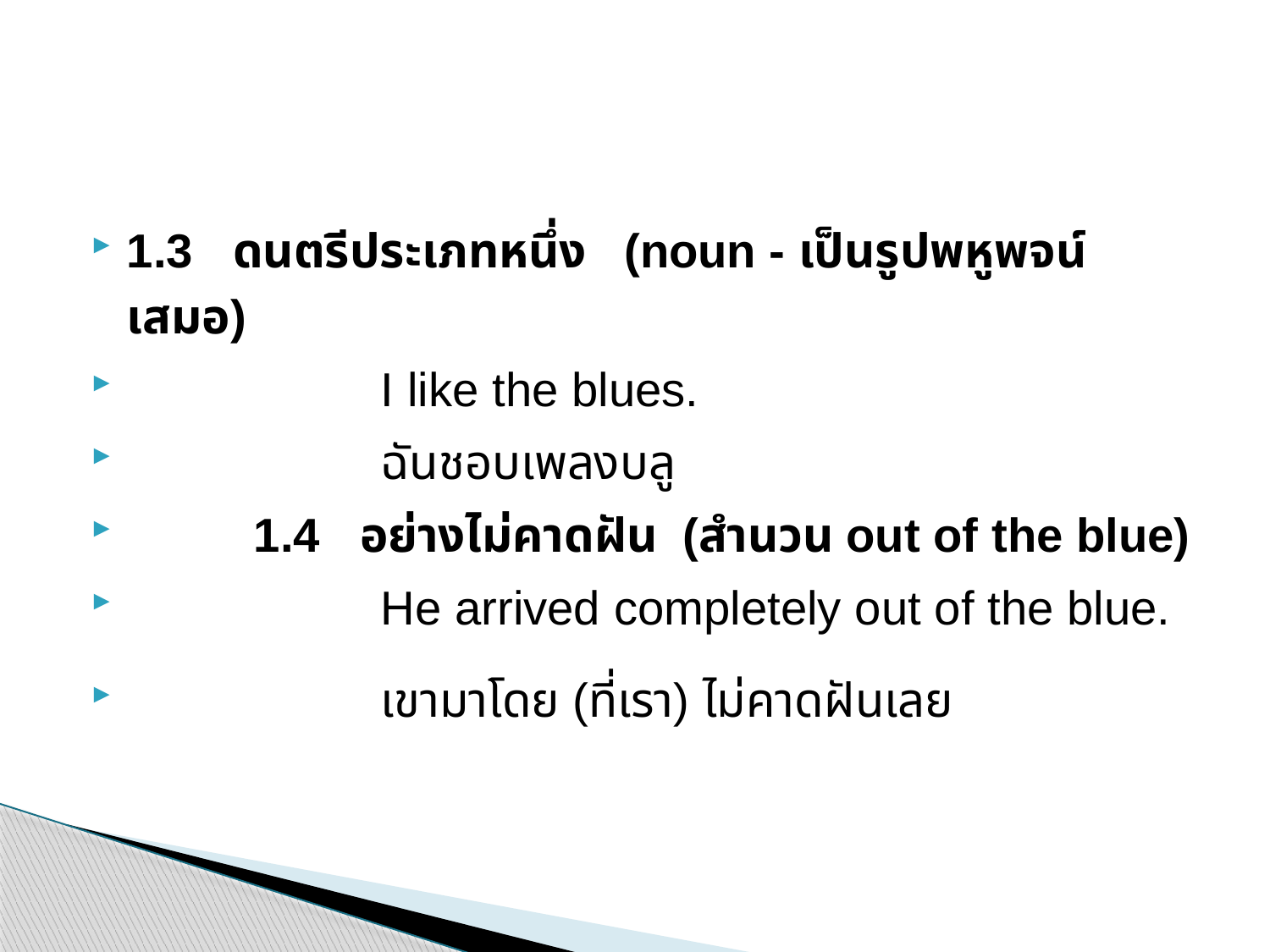

#
1.3   ดนตรีประเภทหนึ่ง   (noun - เป็นรูปพหูพจน์เสมอ)
		I like the blues.
		ฉันชอบเพลงบลู
	1.4   อย่างไม่คาดฝัน  (สำนวน out of the blue)
		He arrived completely out of the blue.
		เขามาโดย (ที่เรา) ไม่คาดฝันเลย